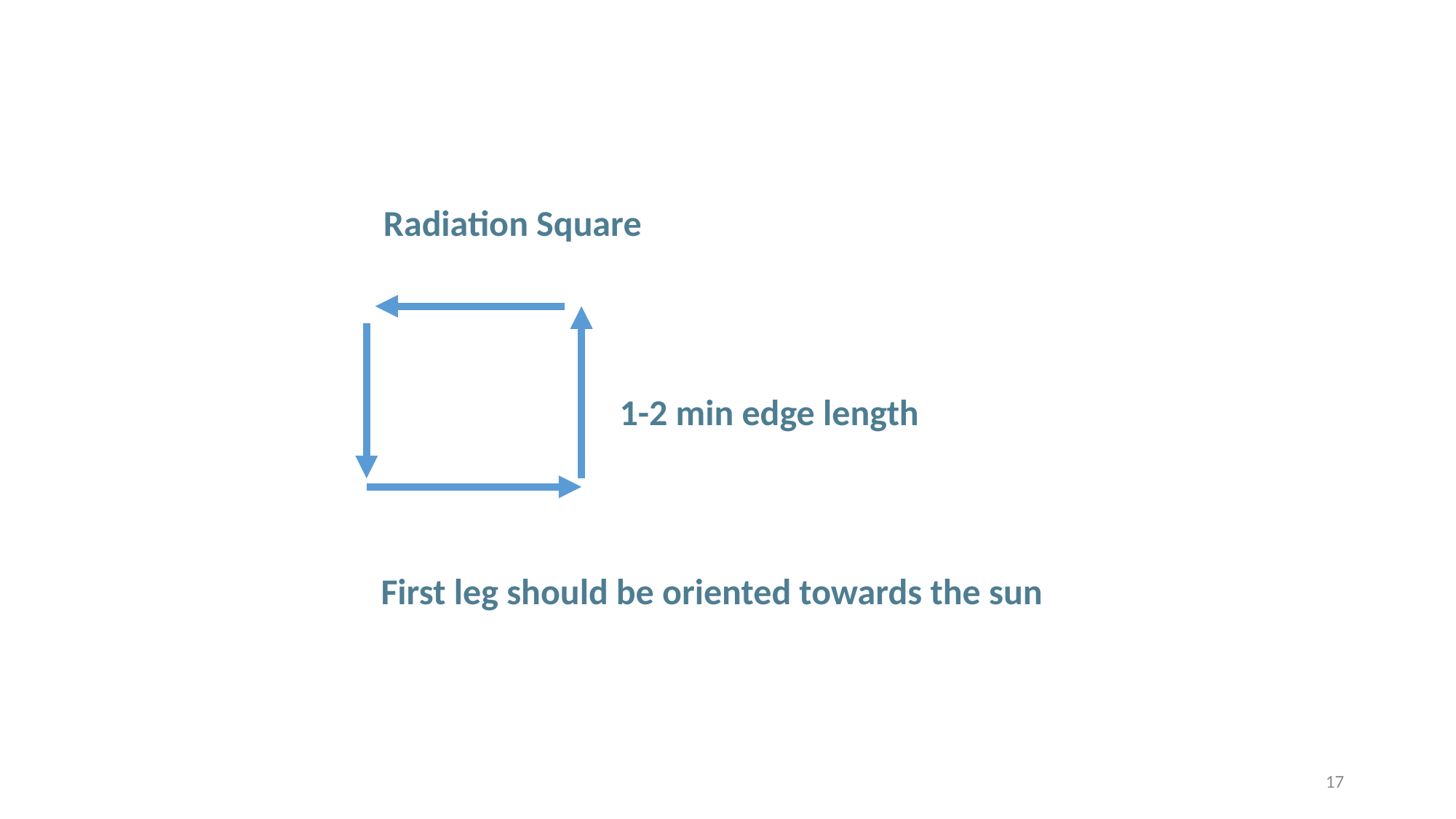

Patterns for calibration: Radiation
Radiation Square
1-2 min edge length
First leg should be oriented towards the sun
17